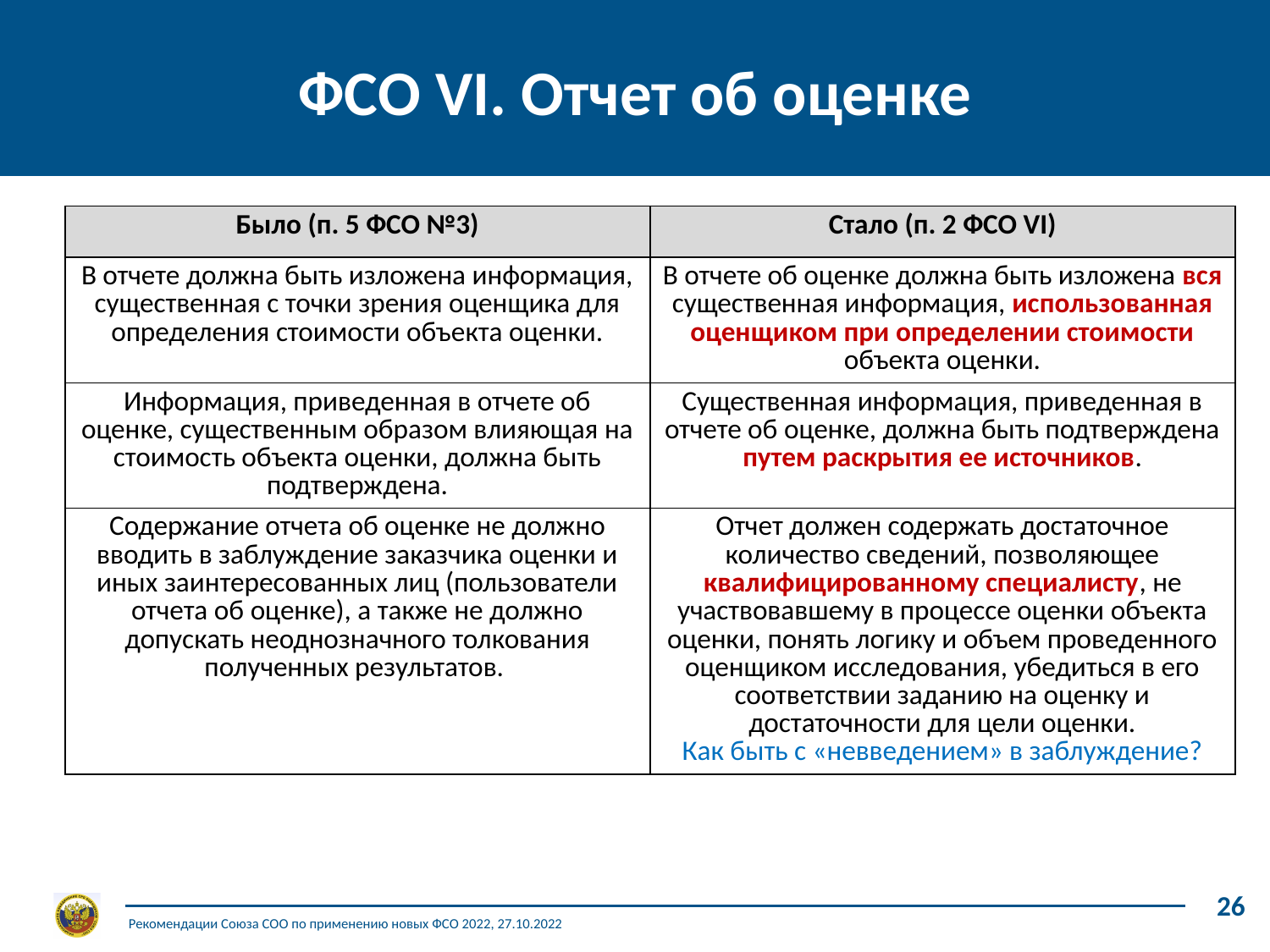

ФСО VI. Отчет об оценке
| Было (п. 5 ФСО №3) | Стало (п. 2 ФСО VI) |
| --- | --- |
| В отчете должна быть изложена информация, существенная с точки зрения оценщика для определения стоимости объекта оценки. | В отчете об оценке должна быть изложена вся существенная информация, использованная оценщиком при определении стоимости объекта оценки. |
| Информация, приведенная в отчете об оценке, существенным образом влияющая на стоимость объекта оценки, должна быть подтверждена. | Существенная информация, приведенная в отчете об оценке, должна быть подтверждена путем раскрытия ее источников. |
| Содержание отчета об оценке не должно вводить в заблуждение заказчика оценки и иных заинтересованных лиц (пользователи отчета об оценке), а также не должно допускать неоднозначного толкования полученных результатов. | Отчет должен содержать достаточное количество сведений, позволяющее квалифицированному специалисту, не участвовавшему в процессе оценки объекта оценки, понять логику и объем проведенного оценщиком исследования, убедиться в его соответствии заданию на оценку и достаточности для цели оценки. Как быть с «невведением» в заблуждение? |